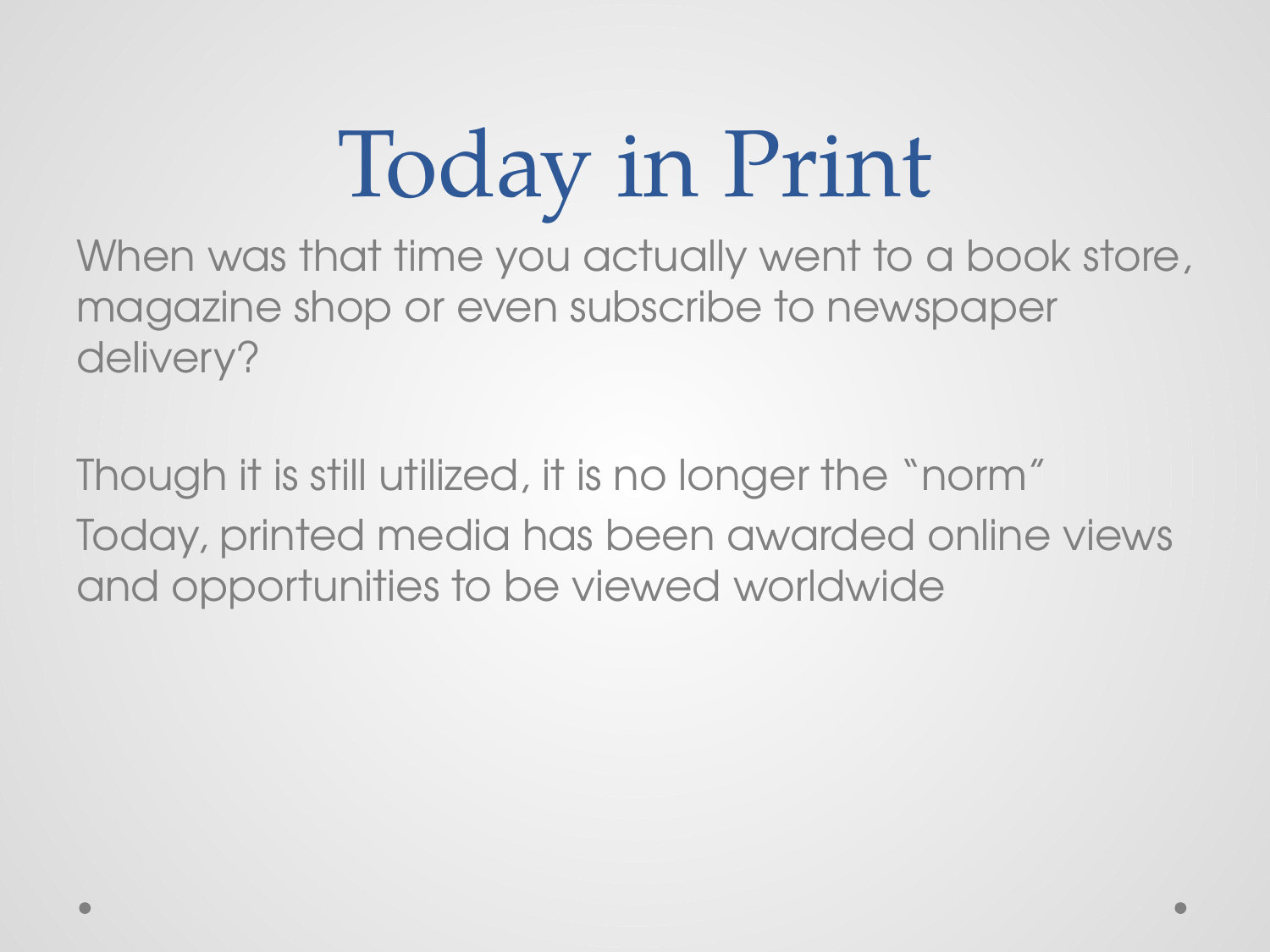

# Today in Print
When was that time you actually went to a book store, magazine shop or even subscribe to newspaper delivery?

Though it is still utilized, it is no longer the “norm”
Today, printed media has been awarded online views and opportunities to be viewed worldwide